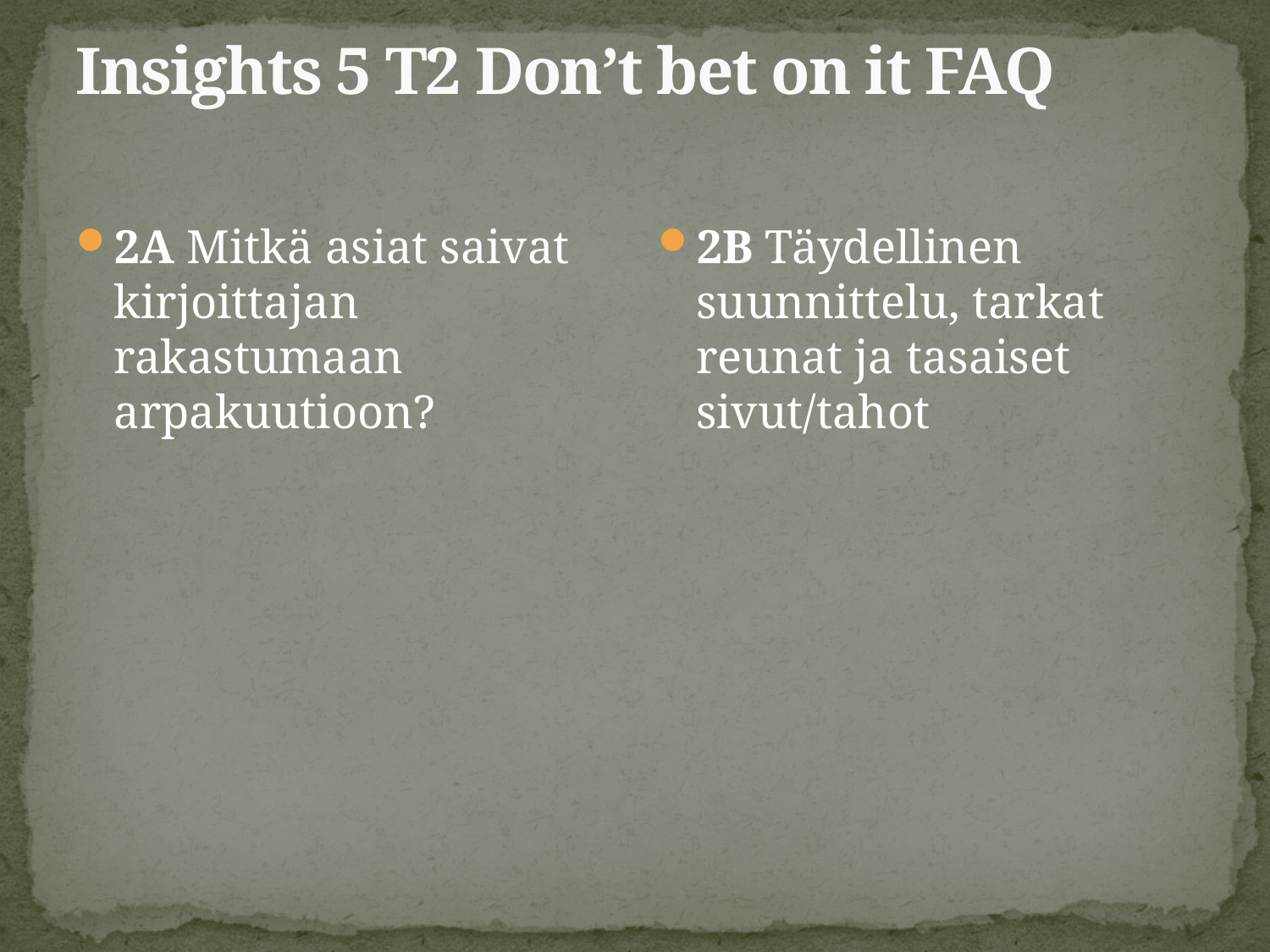

# Insights 5 T2 Don’t bet on it FAQ
2A Mitkä asiat saivat kirjoittajan rakastumaan arpakuutioon?
2B Täydellinen suunnittelu, tarkat reunat ja tasaiset sivut/tahot